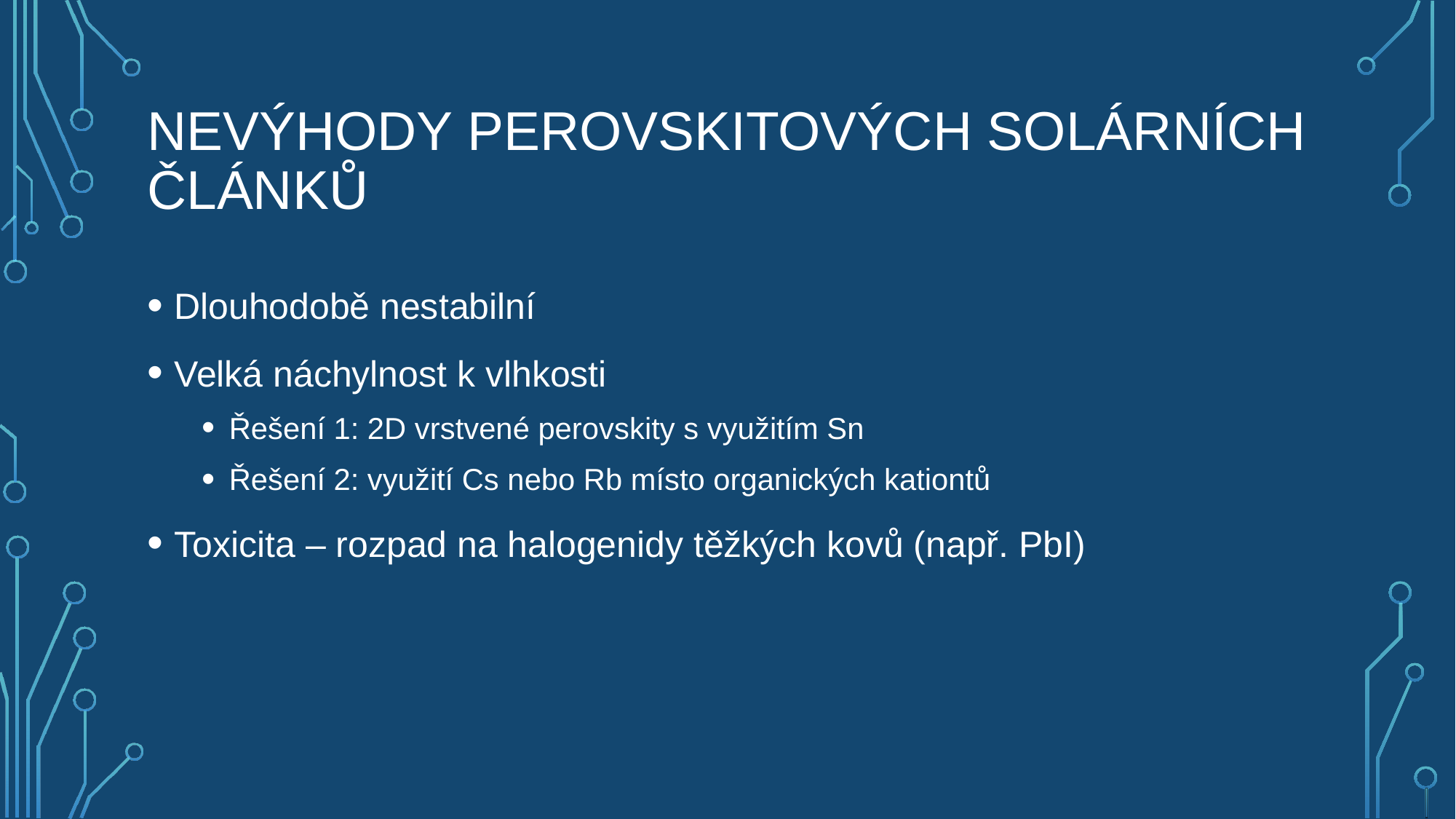

# Nevýhody perovskitových solárních článků
Dlouhodobě nestabilní
Velká náchylnost k vlhkosti
Řešení 1: 2D vrstvené perovskity s využitím Sn
Řešení 2: využití Cs nebo Rb místo organických kationtů
Toxicita – rozpad na halogenidy těžkých kovů (např. PbI)